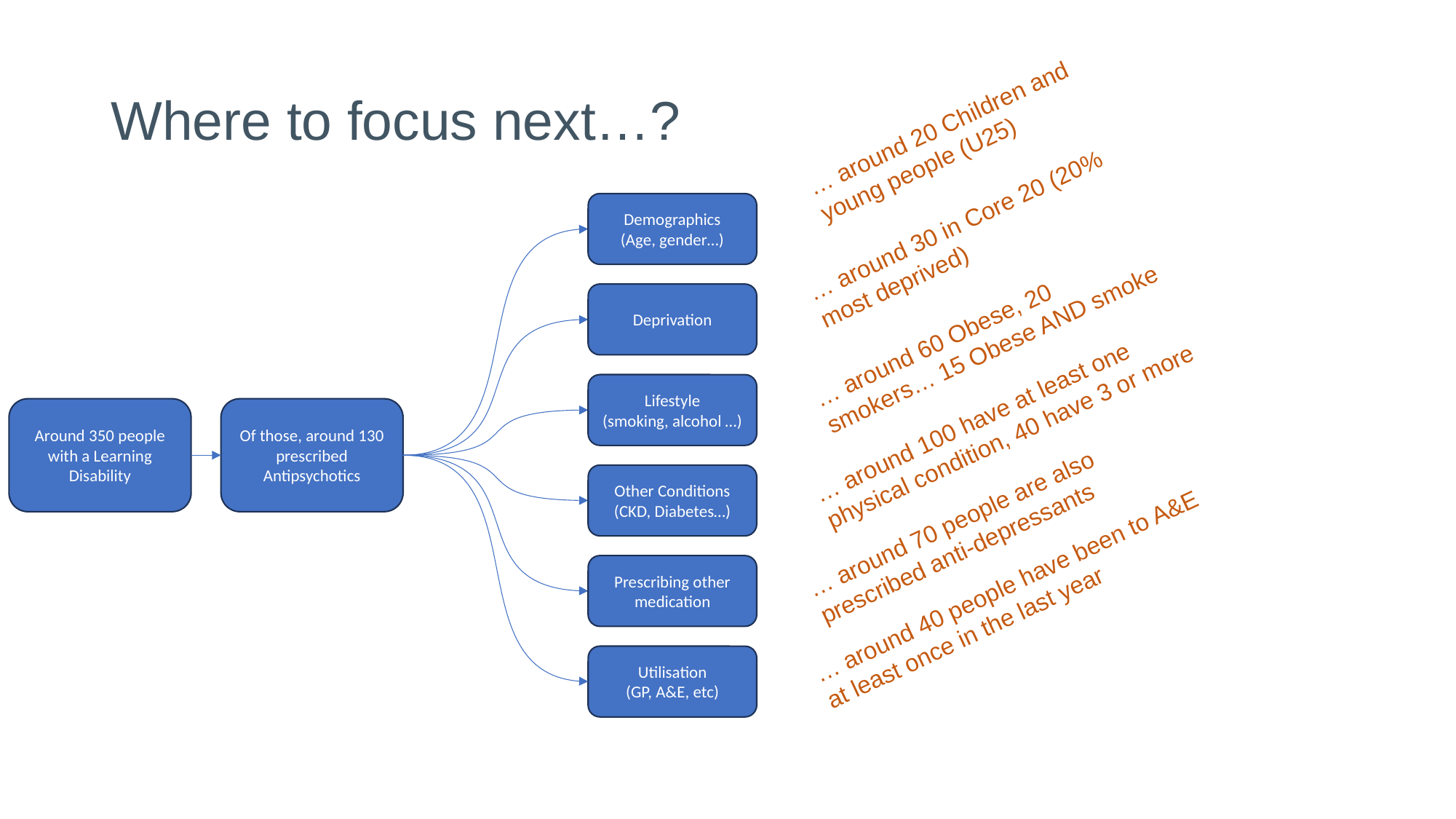

# Where to focus next…?
… around 20 Children and young people (U25)
Demographics
(Age, gender…)
Deprivation
Lifestyle
(smoking, alcohol …)
Other Conditions
(CKD, Diabetes…)
Prescribing other medication
Utilisation
(GP, A&E, etc)
… around 30 in Core 20 (20% most deprived)
… around 60 Obese, 20 smokers… 15 Obese AND smoke
… around 100 have at least one physical condition, 40 have 3 or more
Around 350 people with a Learning Disability
Of those, around 130 prescribed Antipsychotics
… around 70 people are also prescribed anti-depressants
… around 40 people have been to A&E at least once in the last year